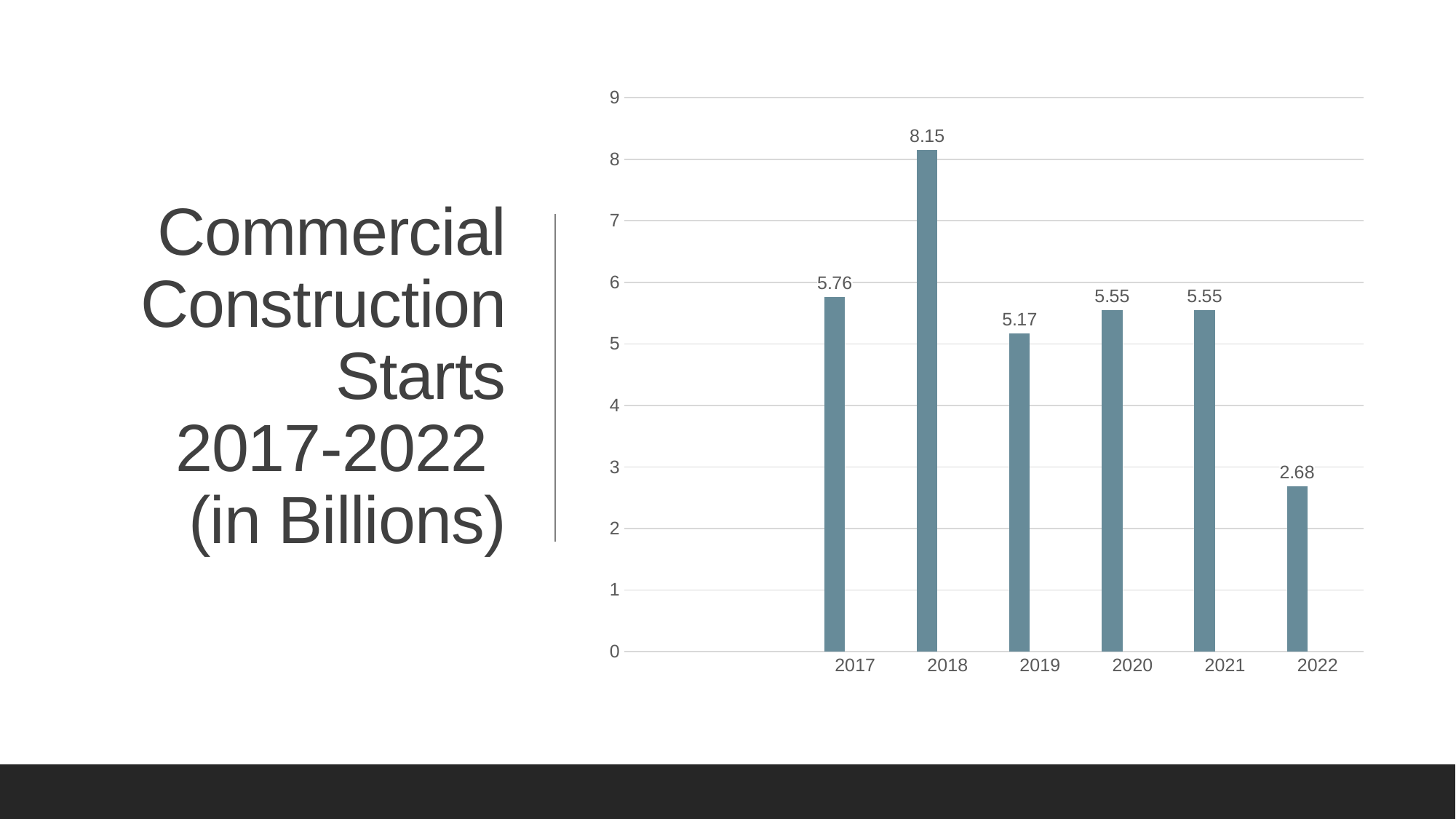

# Commercial Construction Starts 2017-2022 (in Billions)

### Chart

| Category | Series 1 | Series 2 | Series 3 |
|---|---|---|---|
|  | None | None | None |
|  | None | None | None |
| 2017 | 5.76 | None | None |
| 2018 | 8.15 | None | None |
| 2019 | 5.17 | None | None |
| 2020 | 5.55 | None | None |
| 2021 | 5.55 | None | None |
| 2022 | 2.68 | None | None |